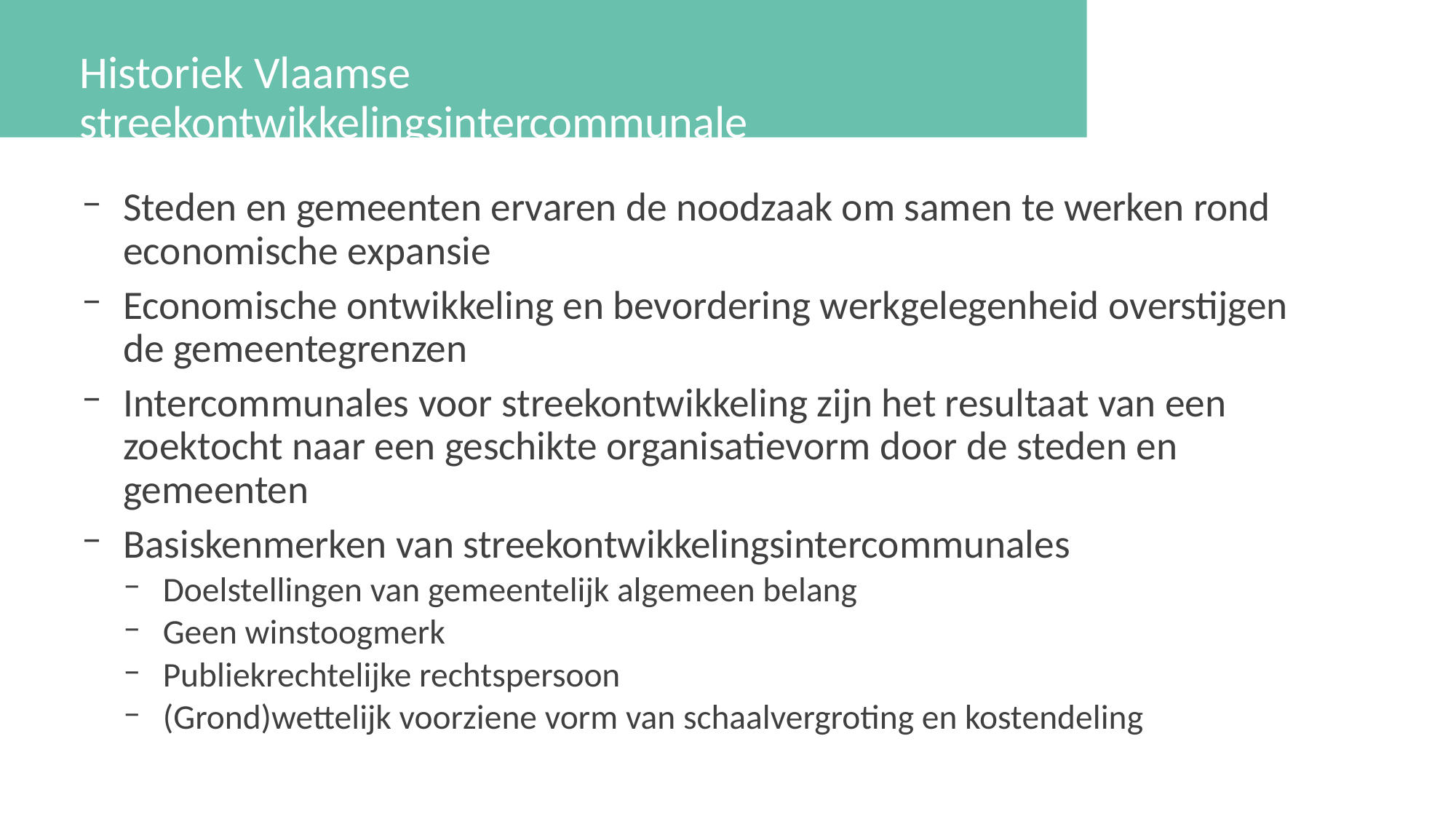

Historiek Vlaamse streekontwikkelingsintercommunale

Steden en gemeenten ervaren de noodzaak om samen te werken rond economische expansie
Economische ontwikkeling en bevordering werkgelegenheid overstijgen de gemeentegrenzen
Intercommunales voor streekontwikkeling zijn het resultaat van een zoektocht naar een geschikte organisatievorm door de steden en gemeenten
Basiskenmerken van streekontwikkelingsintercommunales
Doelstellingen van gemeentelijk algemeen belang
Geen winstoogmerk
Publiekrechtelijke rechtspersoon
(Grond)wettelijk voorziene vorm van schaalvergroting en kostendeling